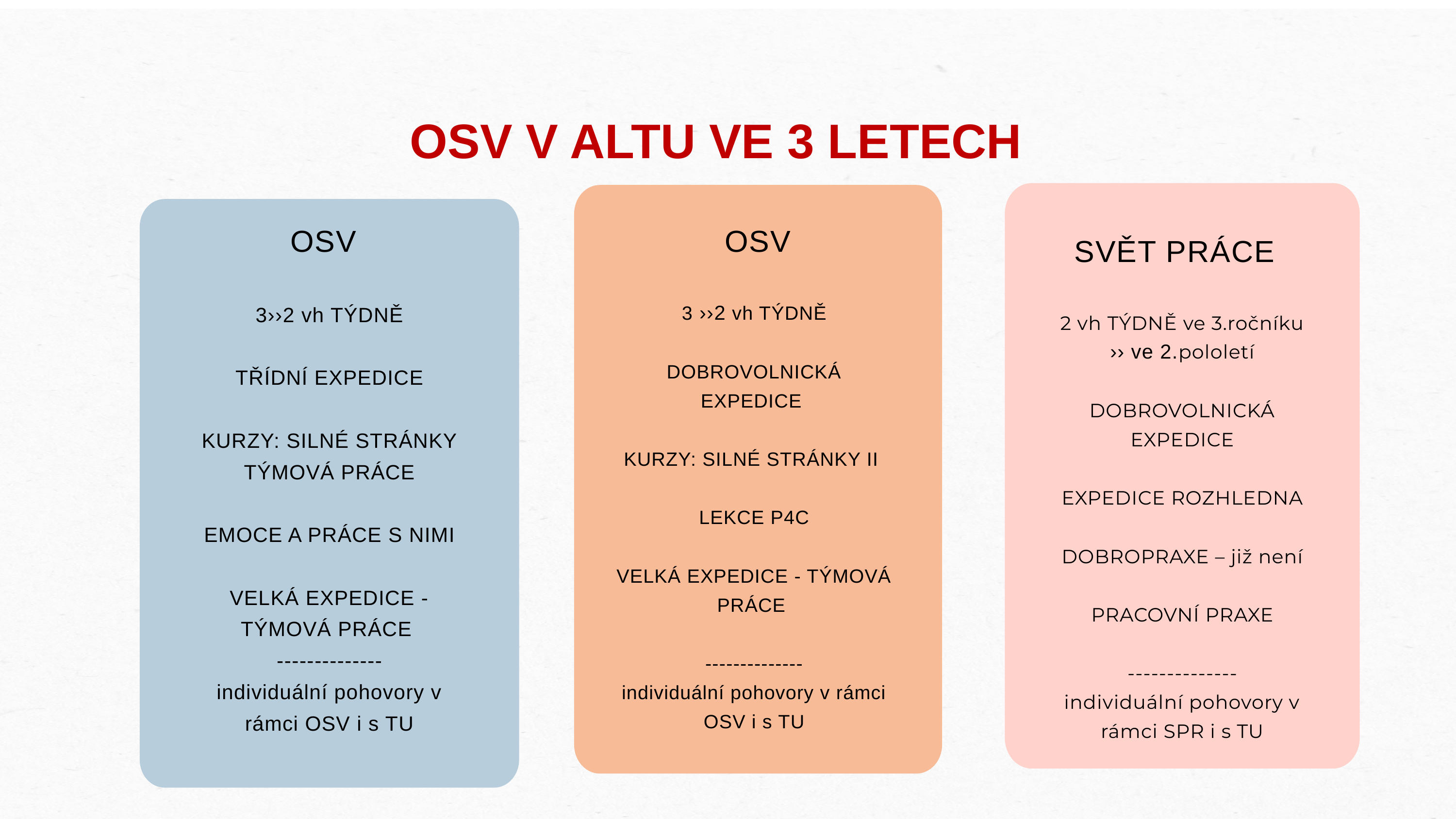

OSV V ALTU VE 3 LETECH

OSV
OSV
SVĚT PRÁCE
3››2 vh TÝDNĚ

TŘÍDNÍ EXPEDICE

KURZY: SILNÉ STRÁNKY
TÝMOVÁ PRÁCE

EMOCE A PRÁCE S NIMI

VELKÁ EXPEDICE - TÝMOVÁ PRÁCE
--------------
individuální pohovory v rámci OSV i s TU

3 ››2 vh TÝDNĚ

DOBROVOLNICKÁ EXPEDICE

KURZY: SILNÉ STRÁNKY II

LEKCE P4C

VELKÁ EXPEDICE - TÝMOVÁ PRÁCE

--------------
individuální pohovory v rámci OSV i s TU

2 vh TÝDNĚ ve 3.ročníku ›› ve 2.pololetí

DOBROVOLNICKÁ EXPEDICE

EXPEDICE ROZHLEDNA

DOBROPRAXE – již není

PRACOVNÍ PRAXE

--------------
individuální pohovory v rámci SPR i s TU